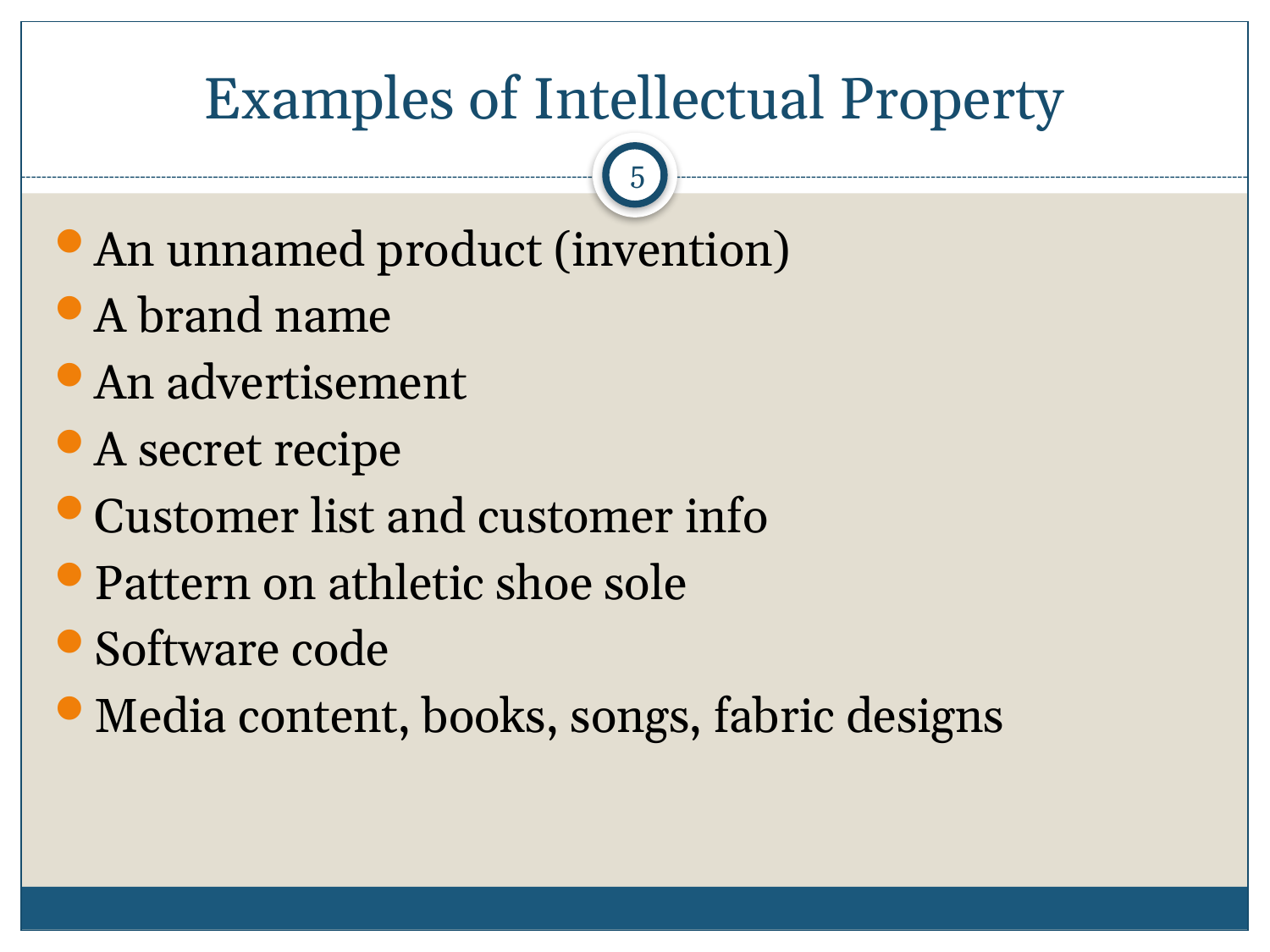

# Examples of Intellectual Property
5
An unnamed product (invention)
A brand name
An advertisement
A secret recipe
Customer list and customer info
Pattern on athletic shoe sole
Software code
Media content, books, songs, fabric designs